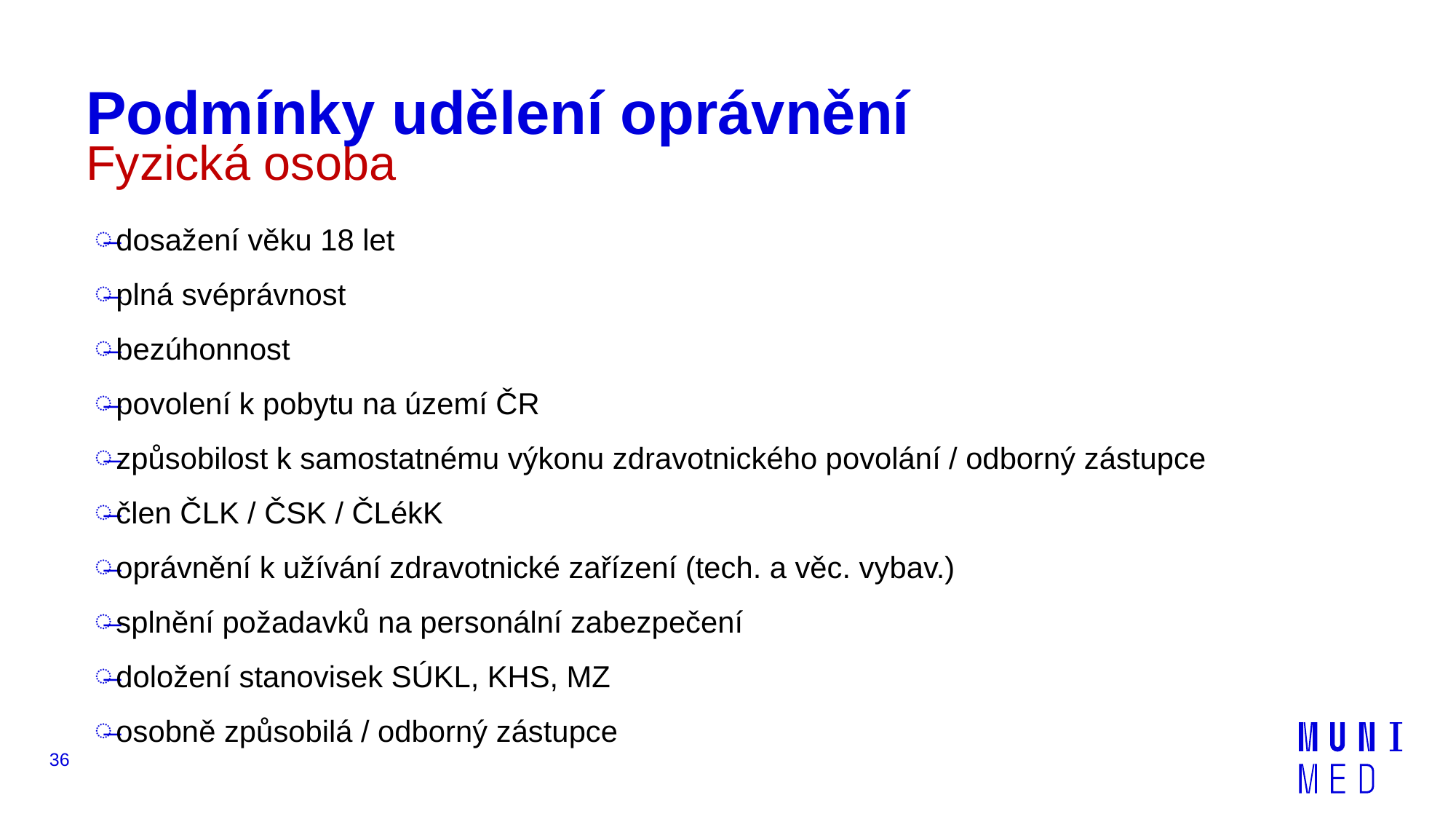

# Podmínky udělení oprávnění
Fyzická osoba

dosažení věku 18 let
plná svéprávnost
bezúhonnost
povolení k pobytu na území ČR
způsobilost k samostatnému výkonu zdravotnického povolání / odborný zástupce
člen ČLK / ČSK / ČLékK
oprávnění k užívání zdravotnické zařízení (tech. a věc. vybav.)
splnění požadavků na personální zabezpečení
doložení stanovisek SÚKL, KHS, MZ
osobně způsobilá / odborný zástupce

36